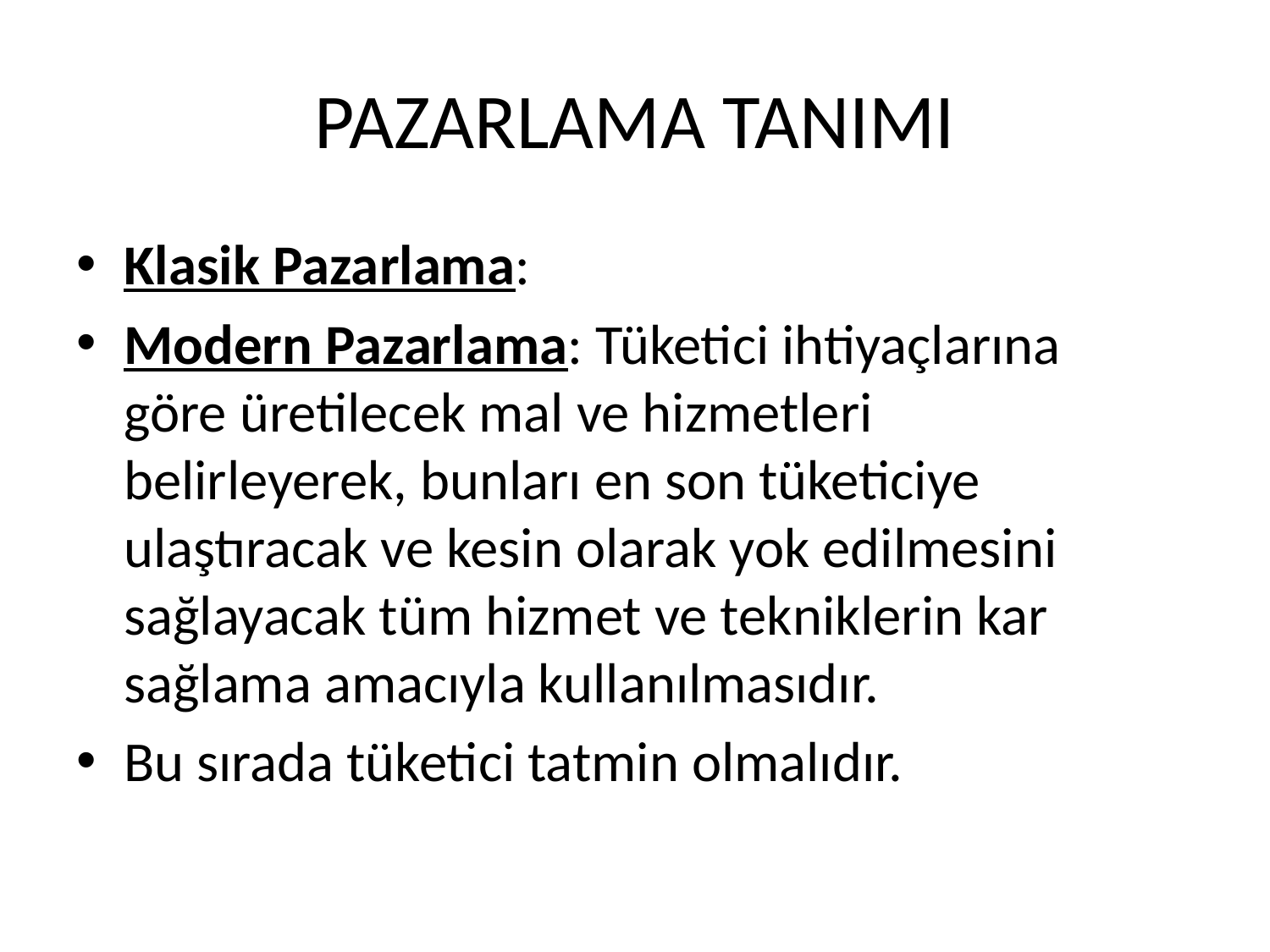

# PAZARLAMA TANIMI
Klasik Pazarlama:
Modern Pazarlama: Tüketici ihtiyaçlarına göre üretilecek mal ve hizmetleri belirleyerek, bunları en son tüketiciye ulaştıracak ve kesin olarak yok edilmesini sağlayacak tüm hizmet ve tekniklerin kar sağlama amacıyla kullanılmasıdır.
Bu sırada tüketici tatmin olmalıdır.